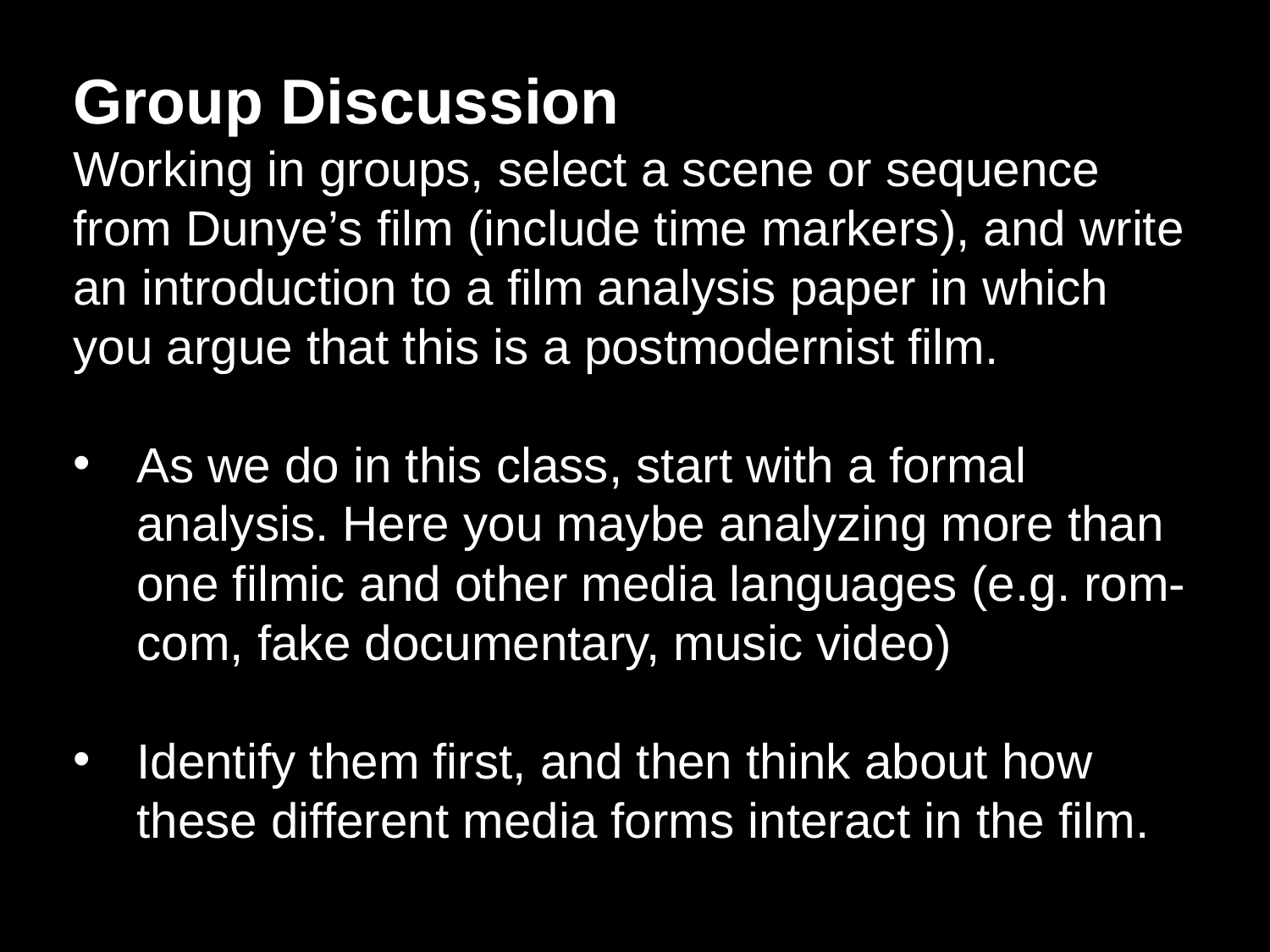

Group Discussion
Working in groups, select a scene or sequence from Dunye’s film (include time markers), and write an introduction to a film analysis paper in which you argue that this is a postmodernist film.

As we do in this class, start with a formal analysis. Here you maybe analyzing more than one filmic and other media languages (e.g. rom-com, fake documentary, music video)

Identify them first, and then think about how these different media forms interact in the film.